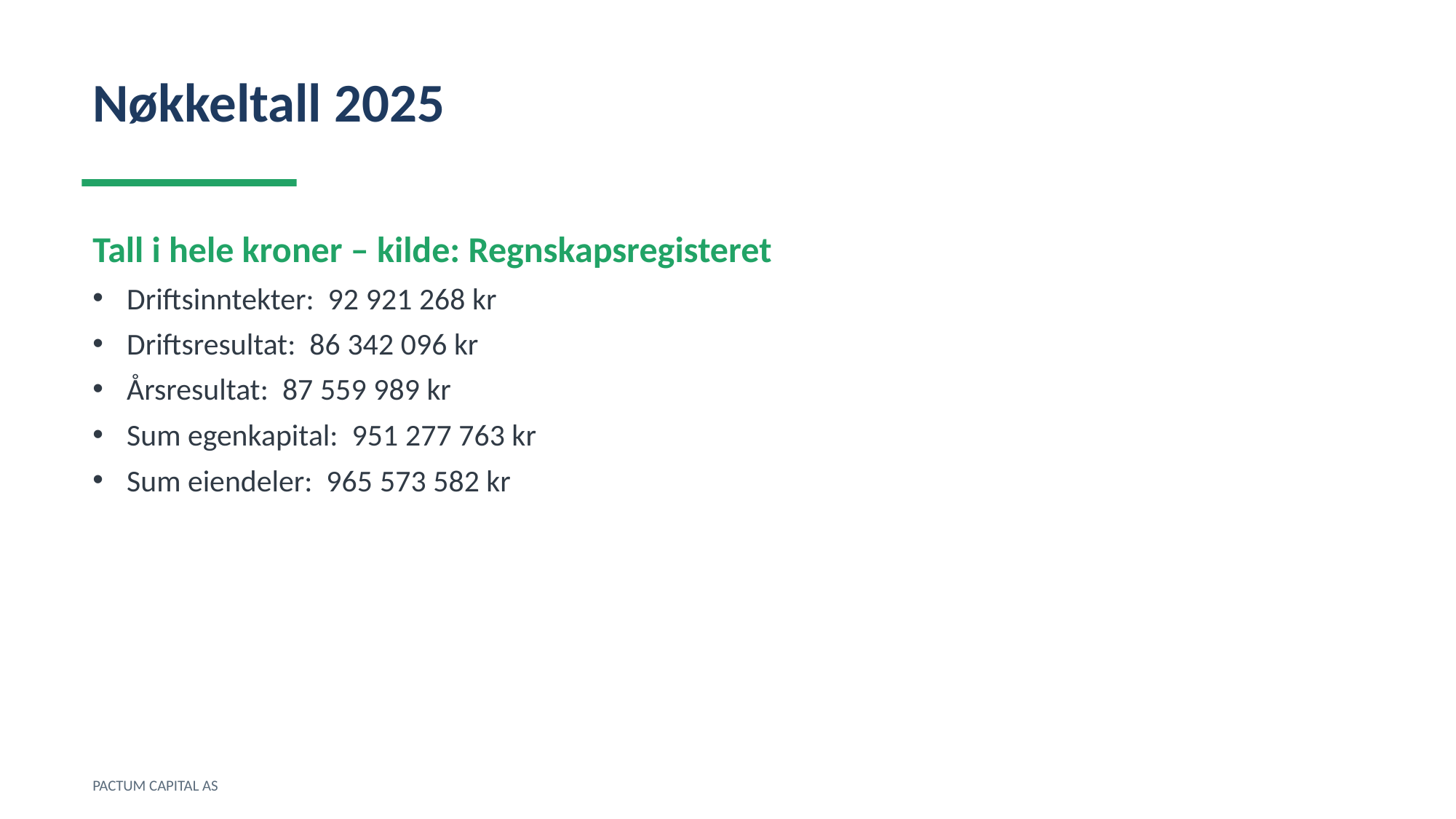

Nøkkeltall 2025

Tall i hele kroner – kilde: Regnskapsregisteret
Driftsinntekter:  92 921 268 kr
Driftsresultat:  86 342 096 kr
Årsresultat:  87 559 989 kr
Sum egenkapital:  951 277 763 kr
Sum eiendeler:  965 573 582 kr
PACTUM CAPITAL AS